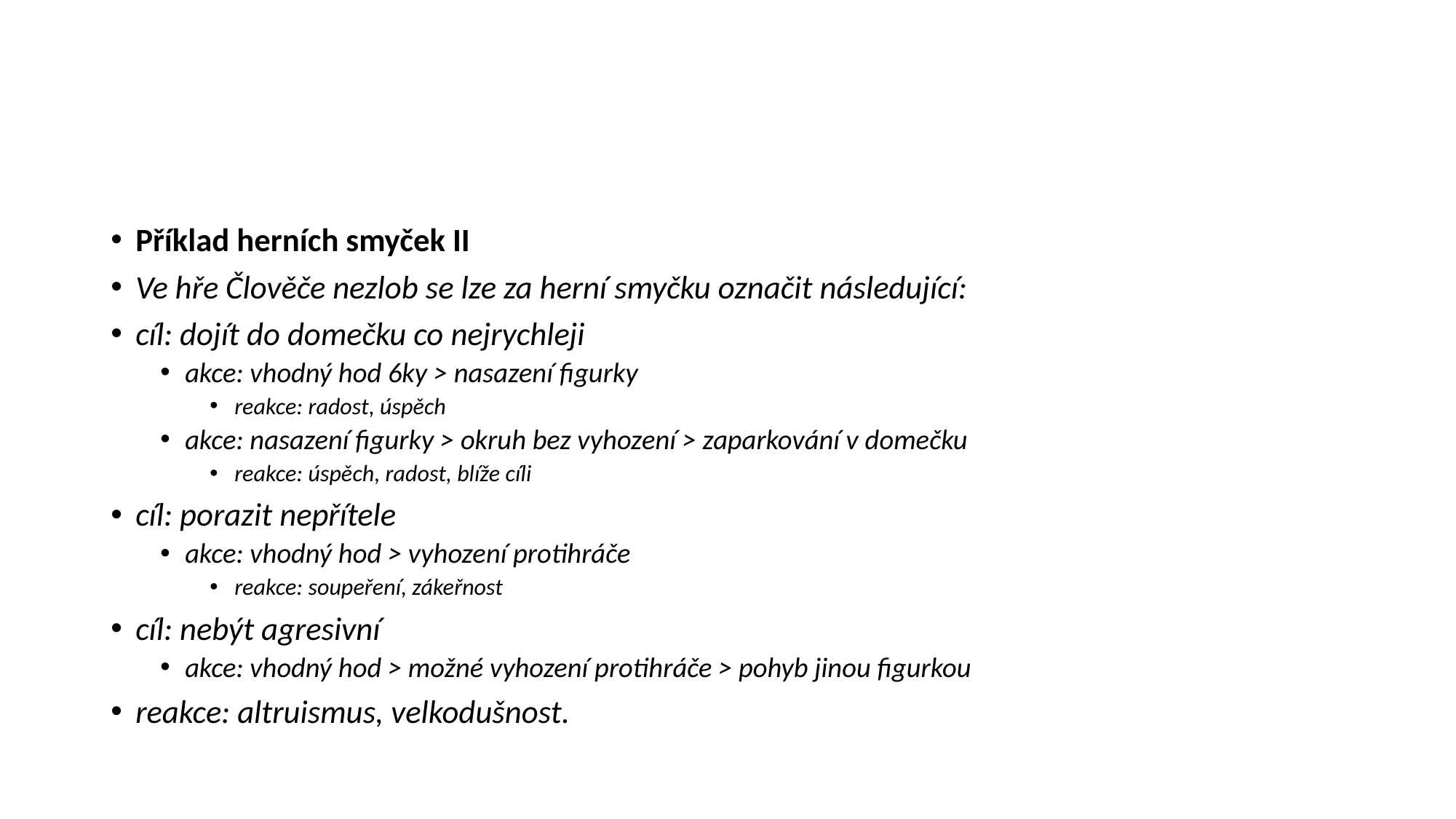

#
Příklad herních smyček II
Ve hře Člověče nezlob se lze za herní smyčku označit následující:
cíl: dojít do domečku co nejrychleji
akce: vhodný hod 6ky > nasazení figurky
reakce: radost, úspěch
akce: nasazení figurky > okruh bez vyhození > zaparkování v domečku
reakce: úspěch, radost, blíže cíli
cíl: porazit nepřítele
akce: vhodný hod > vyhození protihráče
reakce: soupeření, zákeřnost
cíl: nebýt agresivní
akce: vhodný hod > možné vyhození protihráče > pohyb jinou figurkou
reakce: altruismus, velkodušnost.